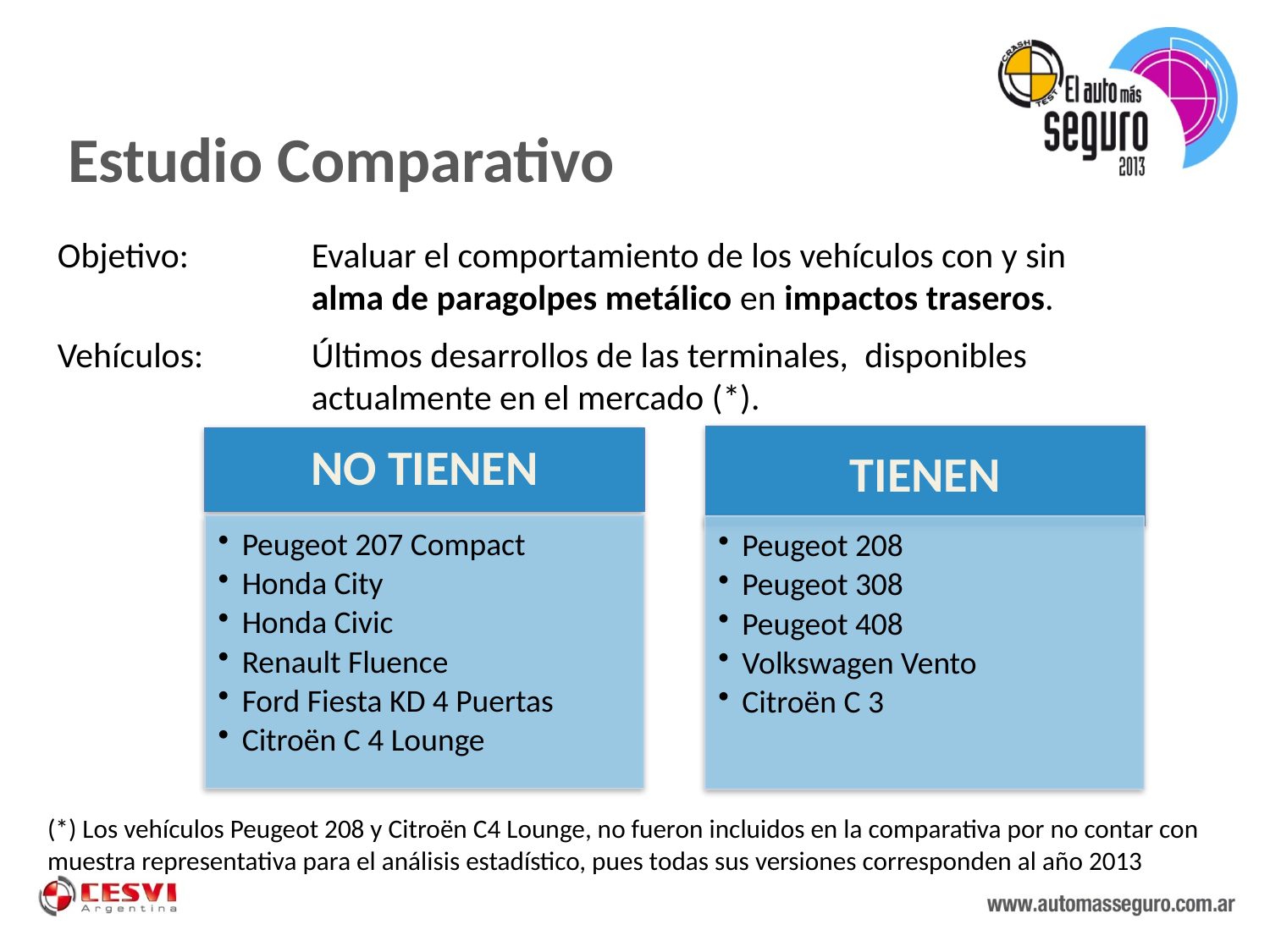

# Estudio Comparativo
Objetivo: 	Evaluar el comportamiento de los vehículos con y sin 			alma de paragolpes metálico en impactos traseros.
Vehículos: 	Últimos desarrollos de las terminales,  disponibles 				actualmente en el mercado (*).
NO TIENEN
Peugeot 207 Compact
Honda City
Honda Civic
Renault Fluence
Ford Fiesta KD 4 Puertas
Citroën C 4 Lounge
TIENEN
Peugeot 208
Peugeot 308
Peugeot 408
Volkswagen Vento
Citroën C 3
(*) Los vehículos Peugeot 208 y Citroën C4 Lounge, no fueron incluidos en la comparativa por no contar con muestra representativa para el análisis estadístico, pues todas sus versiones corresponden al año 2013